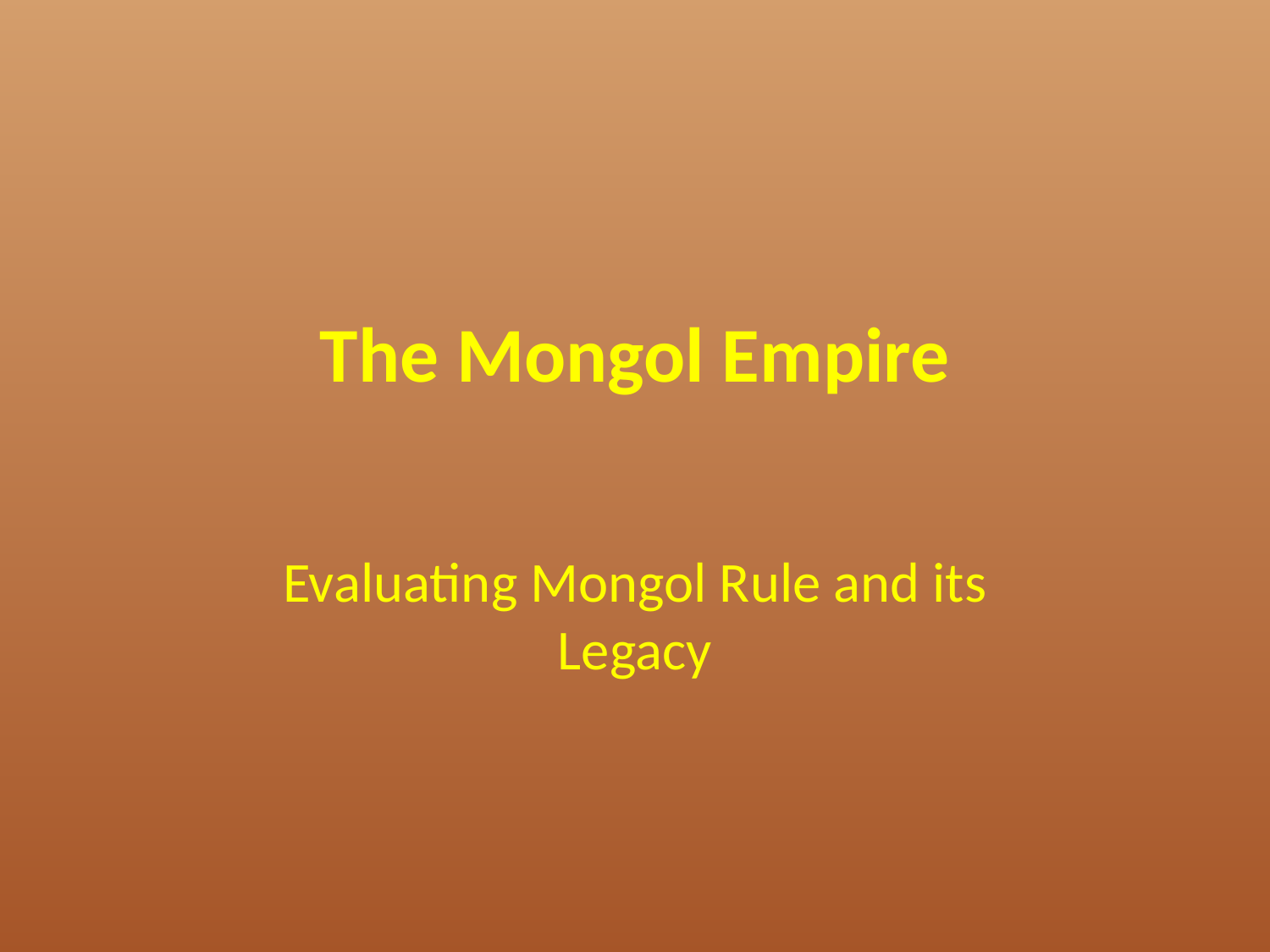

# The Mongol Empire
Evaluating Mongol Rule and its Legacy